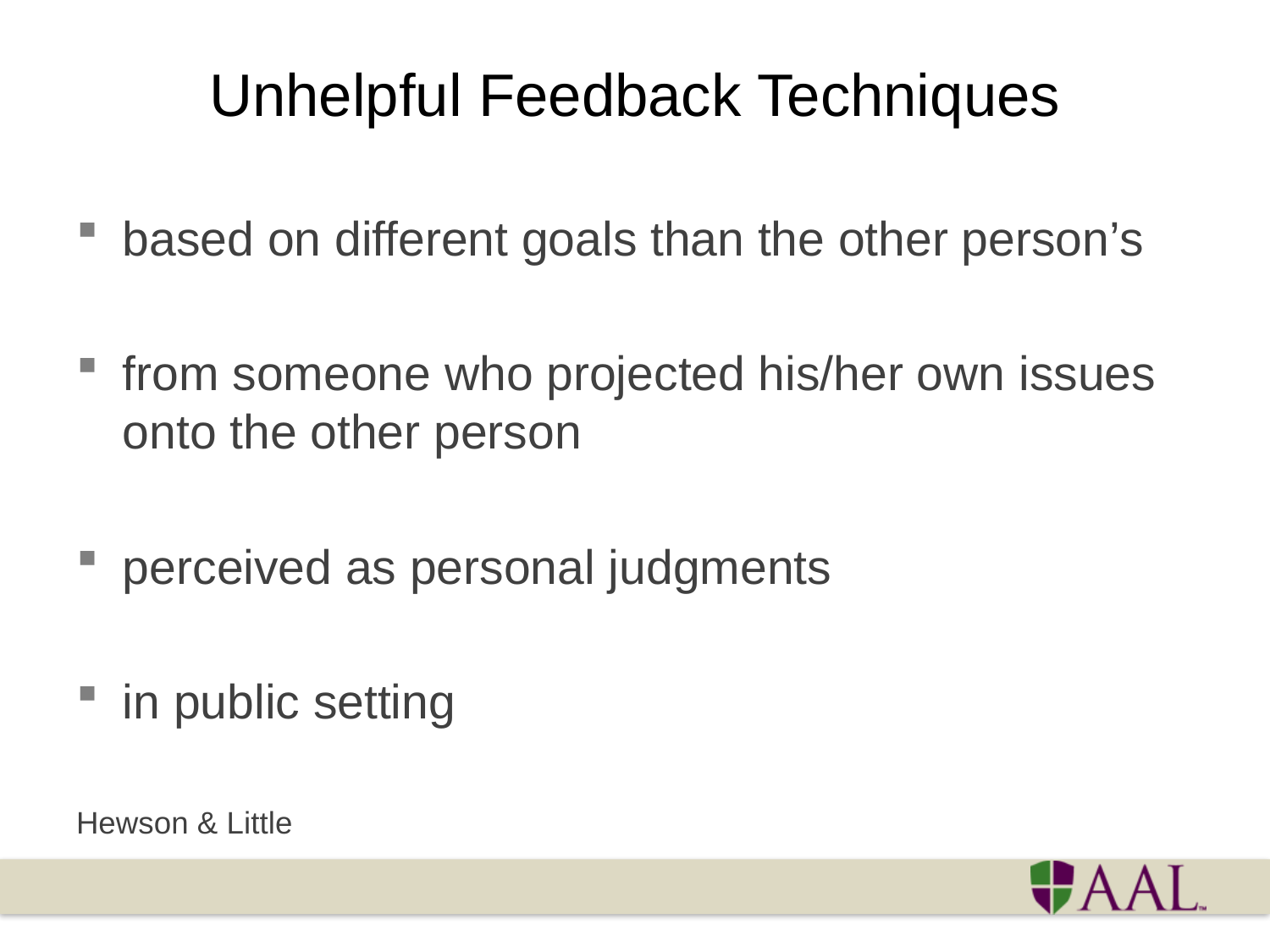

# Unhelpful Feedback Techniques
based on different goals than the other person’s

from someone who projected his/her own issues onto the other person

perceived as personal judgments

in public setting

Hewson & Little